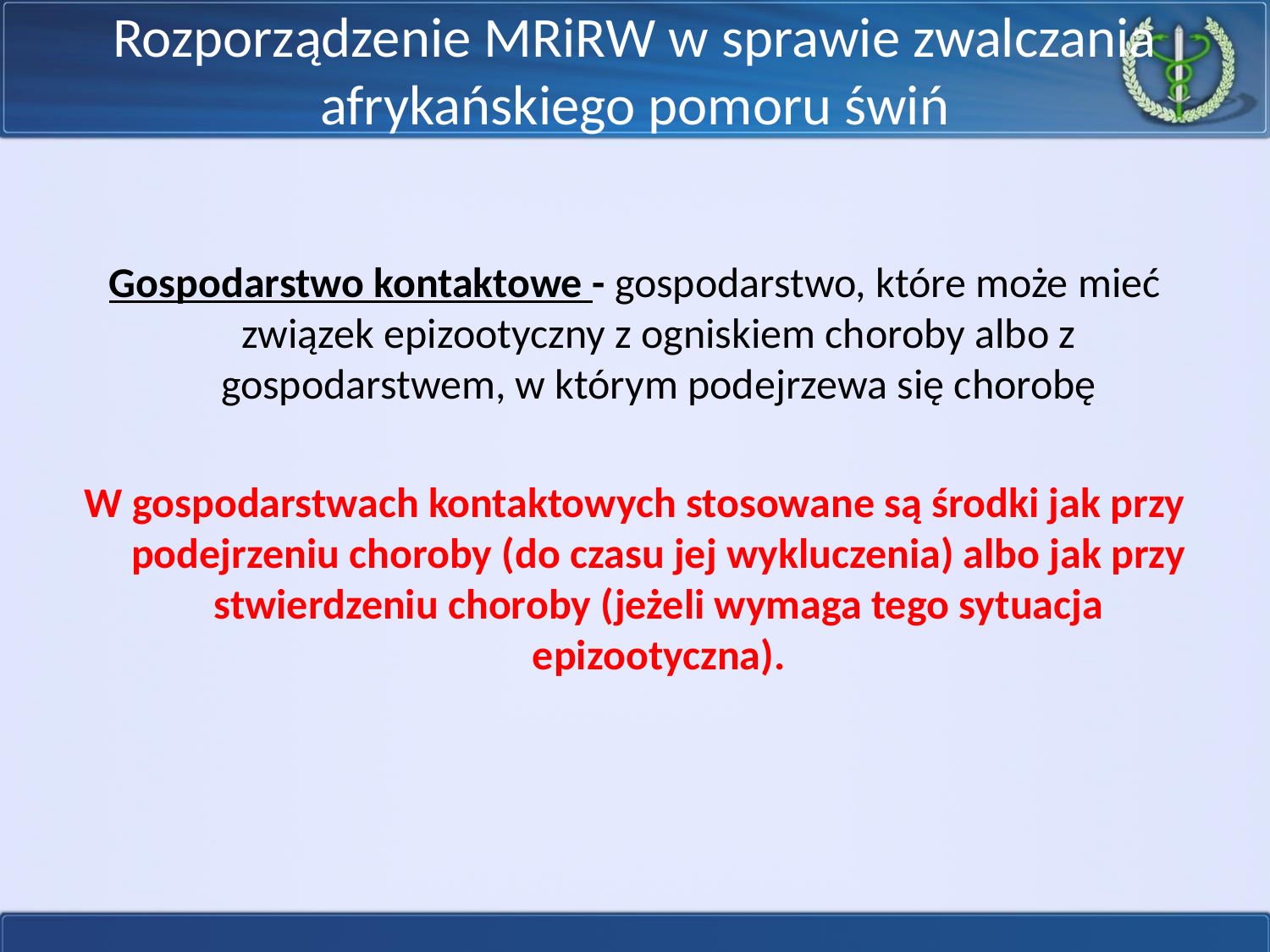

# Rozporządzenie MRiRW w sprawie zwalczania afrykańskiego pomoru świń

Gospodarstwo kontaktowe - gospodarstwo, które może mieć związek epizootyczny z ogniskiem choroby albo z gospodarstwem, w którym podejrzewa się chorobę

W gospodarstwach kontaktowych stosowane są środki jak przy podejrzeniu choroby (do czasu jej wykluczenia) albo jak przy stwierdzeniu choroby (jeżeli wymaga tego sytuacja epizootyczna).